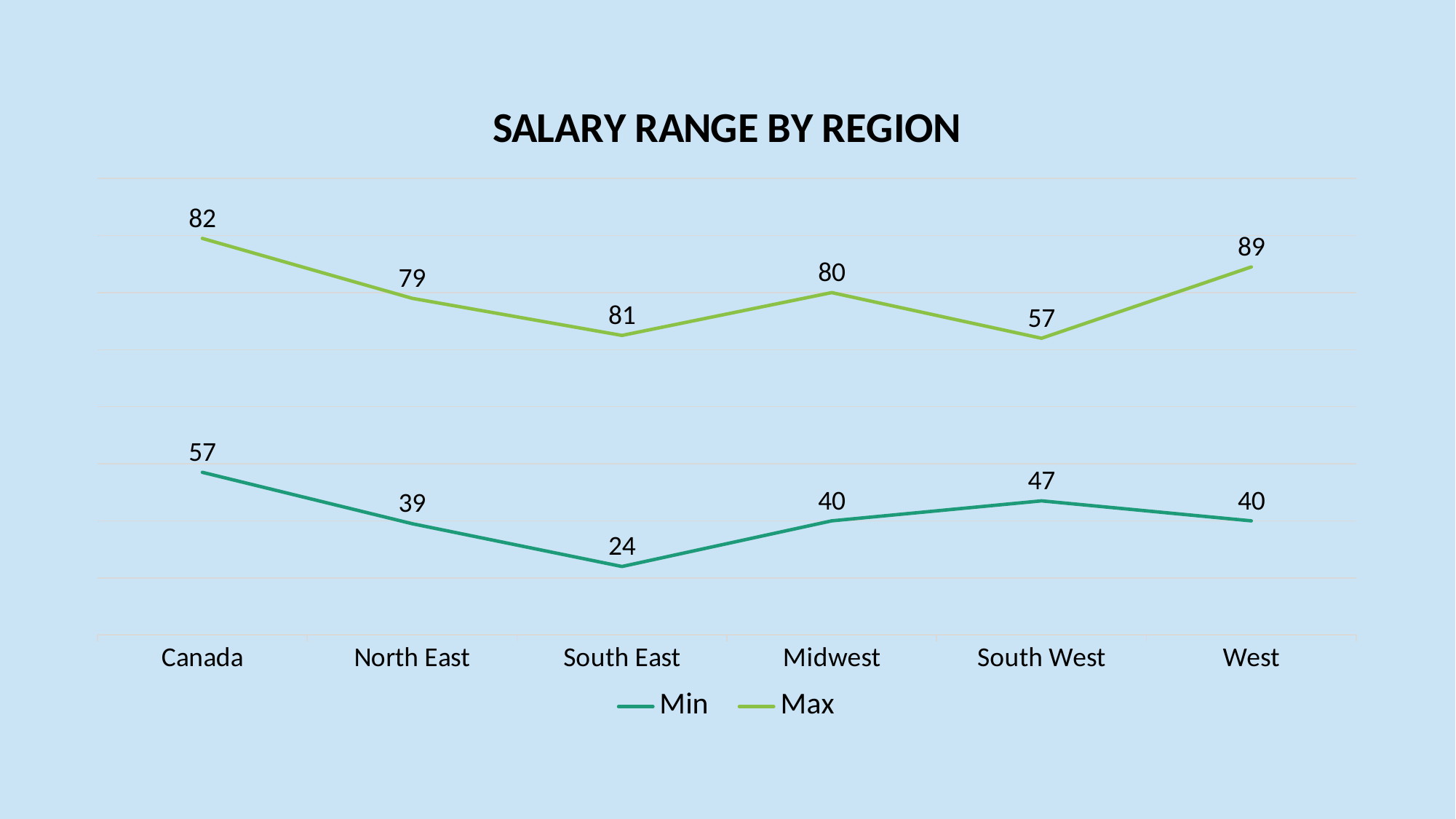

### Chart: SALARY RANGE BY REGION

| Category | Min | Max |
|---|---|---|
| Canada | 57.0 | 82.0 |
| North East | 39.0 | 79.0 |
| South East | 24.0 | 81.0 |
| Midwest | 40.0 | 80.0 |
| South West | 47.0 | 57.0 |
| West | 40.0 | 89.0 |